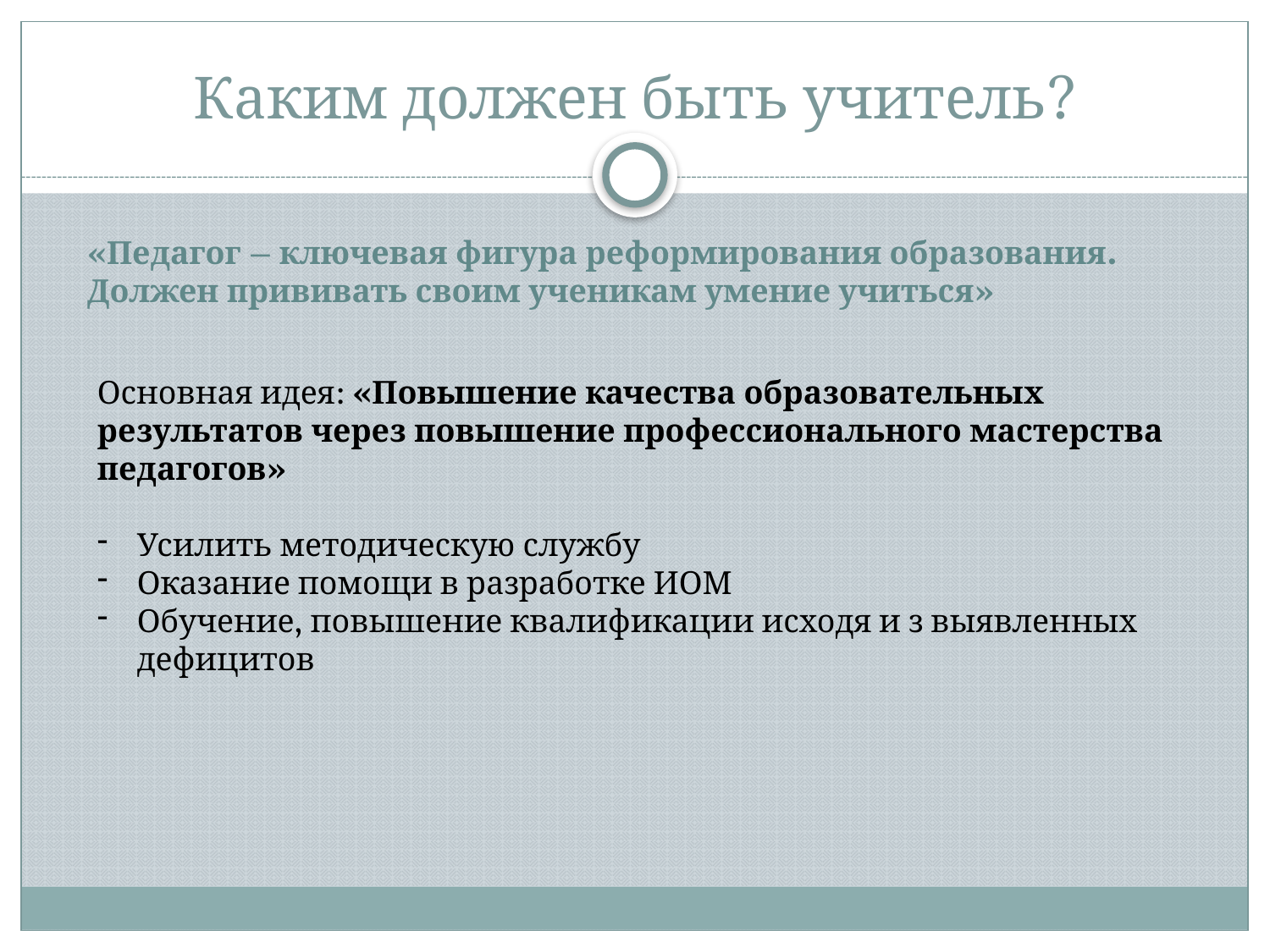

# Каким должен быть учитель?
«Педагог – ключевая фигура реформирования образования. Должен прививать своим ученикам умение учиться»

Основная идея: «Повышение качества образовательных результатов через повышение профессионального мастерства педагогов»

Усилить методическую службу
Оказание помощи в разработке ИОМ
Обучение, повышение квалификации исходя и з выявленных дефицитов